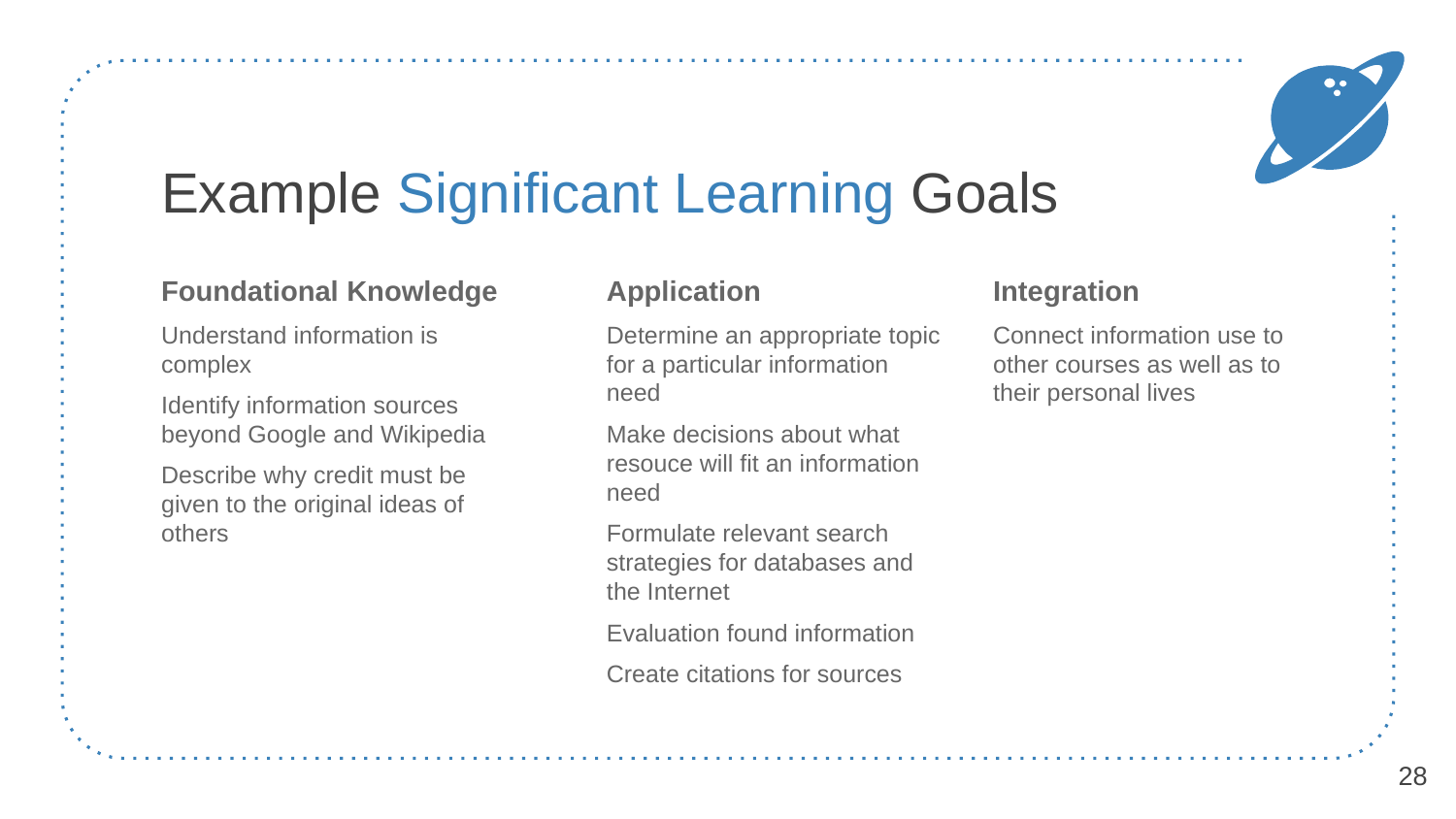

# Example Significant Learning Goals
Foundational Knowledge
Understand information is complex
Identify information sources beyond Google and Wikipedia
Describe why credit must be given to the original ideas of others
Application
Determine an appropriate topic for a particular information need
Make decisions about what resouce will fit an information need
Formulate relevant search strategies for databases and the Internet
Evaluation found information
Create citations for sources
Integration
Connect information use to other courses as well as to their personal lives
28